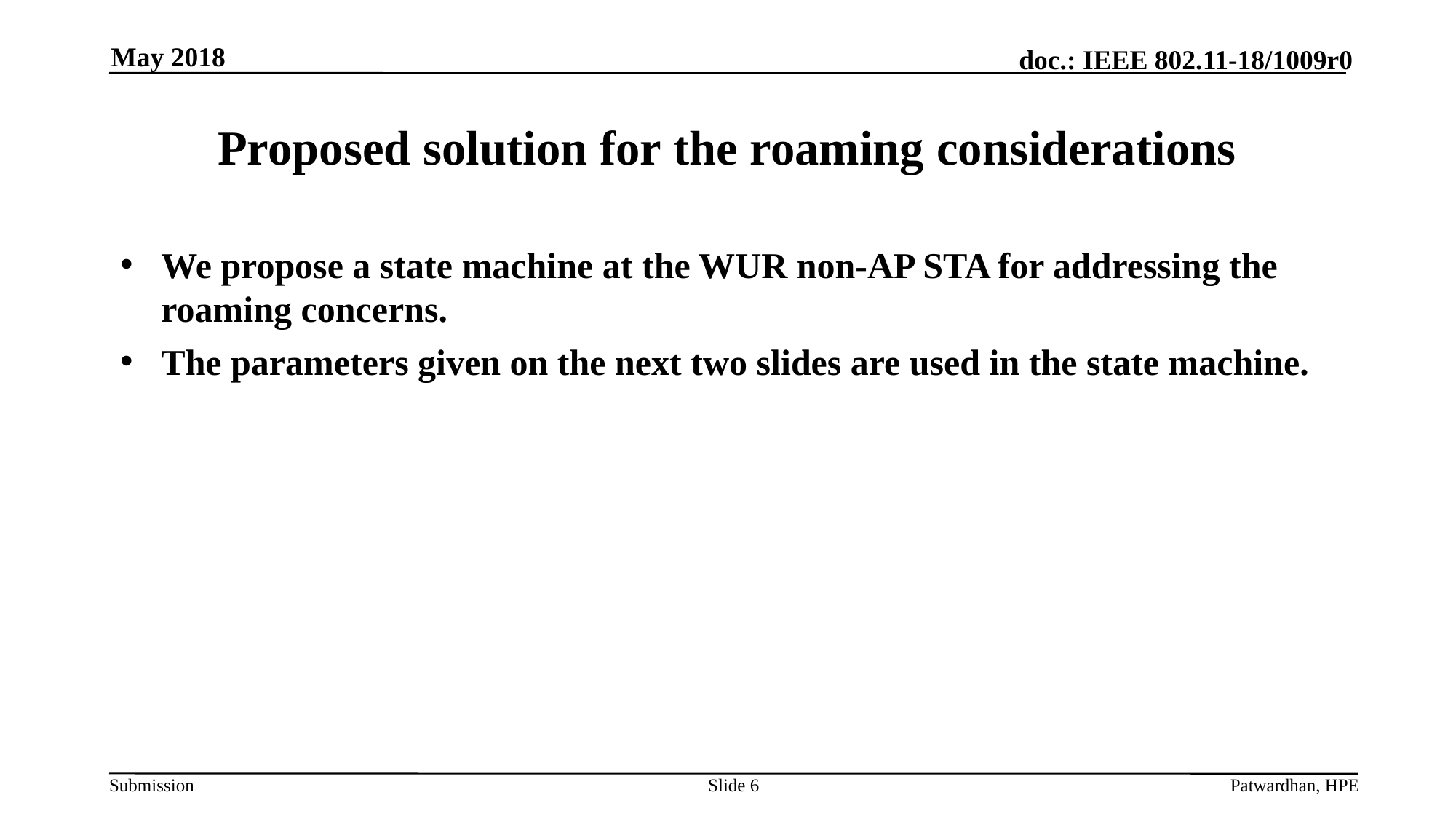

May 2018
# Proposed solution for the roaming considerations
We propose a state machine at the WUR non-AP STA for addressing the roaming concerns.
The parameters given on the next two slides are used in the state machine.
Slide 6
Patwardhan, HPE